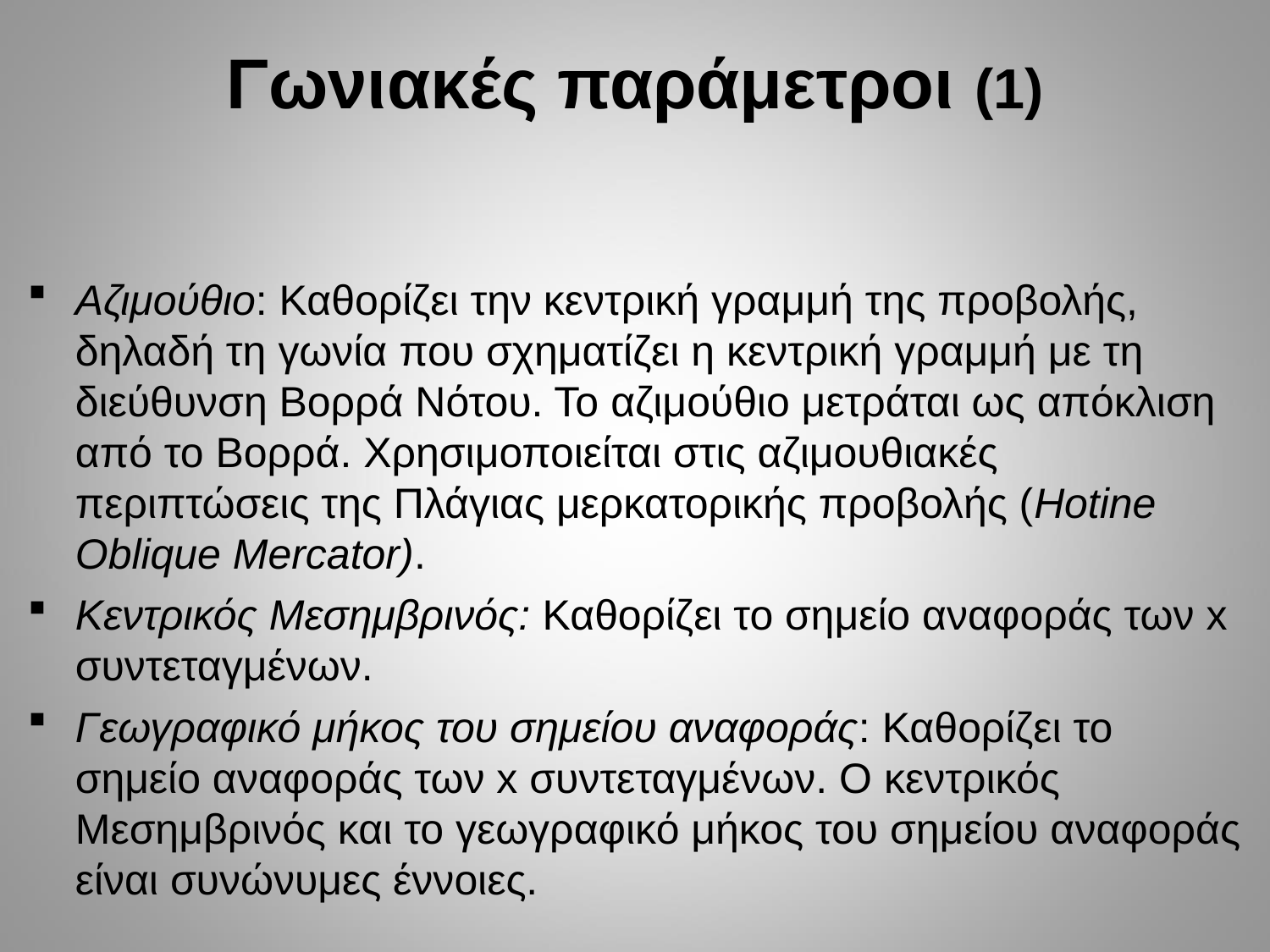

# Γωνιακές παράμετροι (1)
Αζιμούθιο: Καθορίζει την κεντρική γραμμή της προβολής, δηλαδή τη γωνία που σχηματίζει η κεντρική γραμμή με τη διεύθυνση Βορρά Νότου. Το αζιμούθιο μετράται ως απόκλιση από το Βορρά. Χρησιμοποιείται στις αζιμουθιακές περιπτώσεις της Πλάγιας μερκατορικής προβολής (Hotine Oblique Mercator).
Κεντρικός Μεσημβρινός: Καθορίζει το σημείο αναφοράς των x συντεταγμένων.
Γεωγραφικό μήκος του σημείου αναφοράς: Καθορίζει το σημείο αναφοράς των x συντεταγμένων. Ο κεντρικός Μεσημβρινός και το γεωγραφικό μήκος του σημείου αναφοράς είναι συνώνυμες έννοιες.